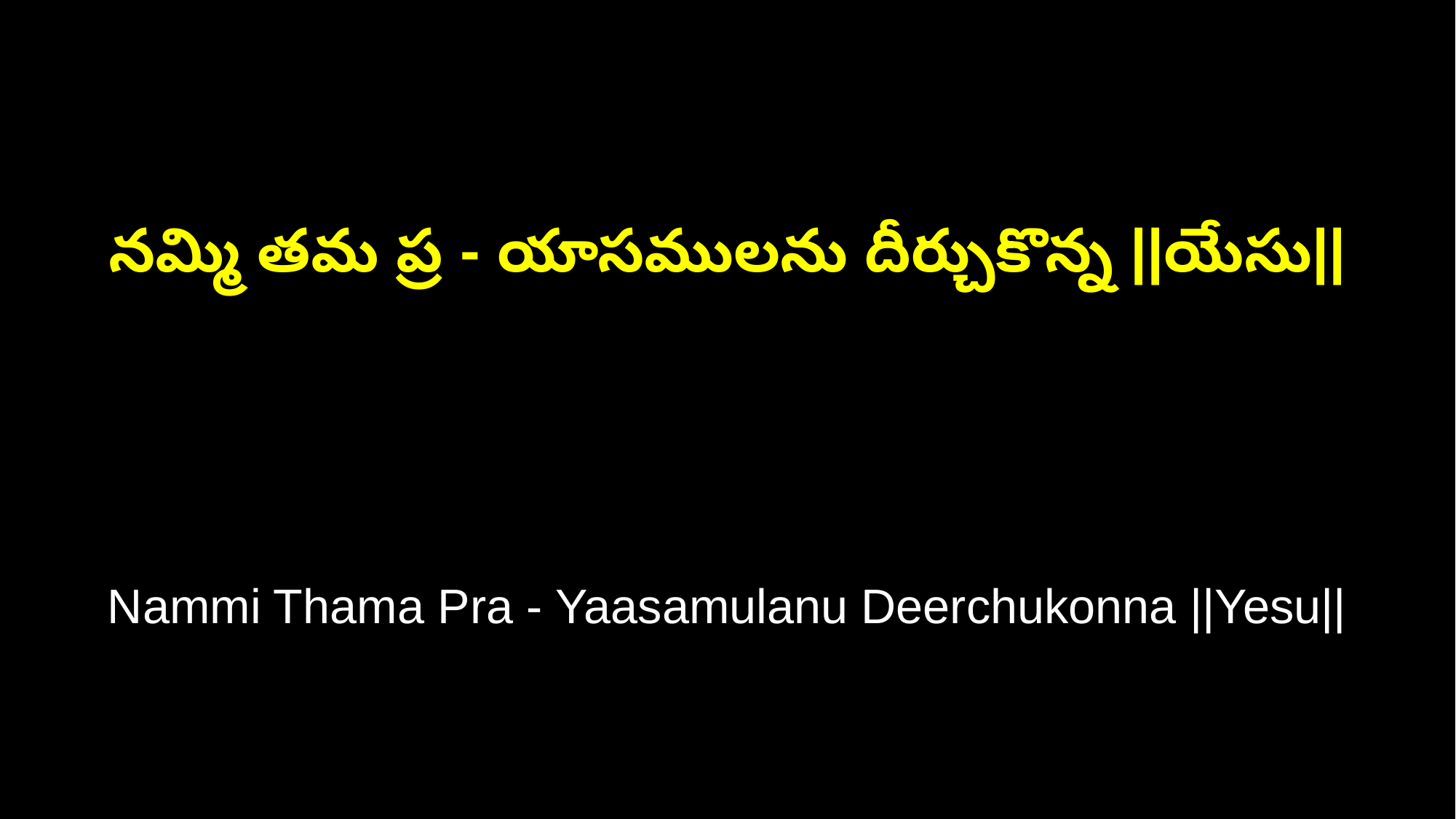

నమ్మి తమ ప్ర - యాసములను దీర్చుకొన్న ||యేసు||
Nammi Thama Pra - Yaasamulanu Deerchukonna ||Yesu||